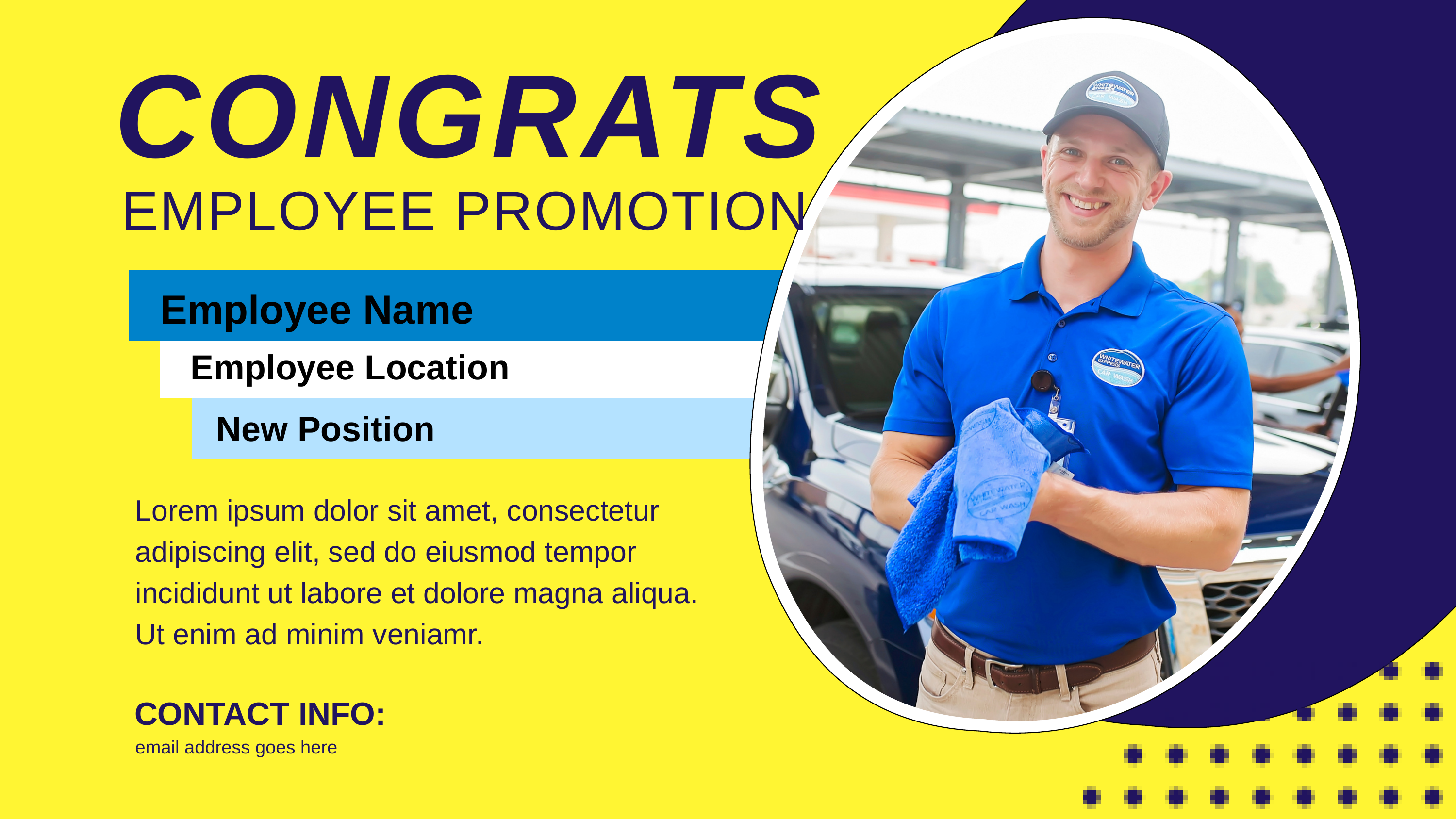

CONGRATS

EMPLOYEE PROMOTION

Employee Name

Employee Location

New Position
Lorem ipsum dolor sit amet, consectetur adipiscing elit, sed do eiusmod tempor incididunt ut labore et dolore magna aliqua. Ut enim ad minim veniamr.

CONTACT INFO:
email address goes here